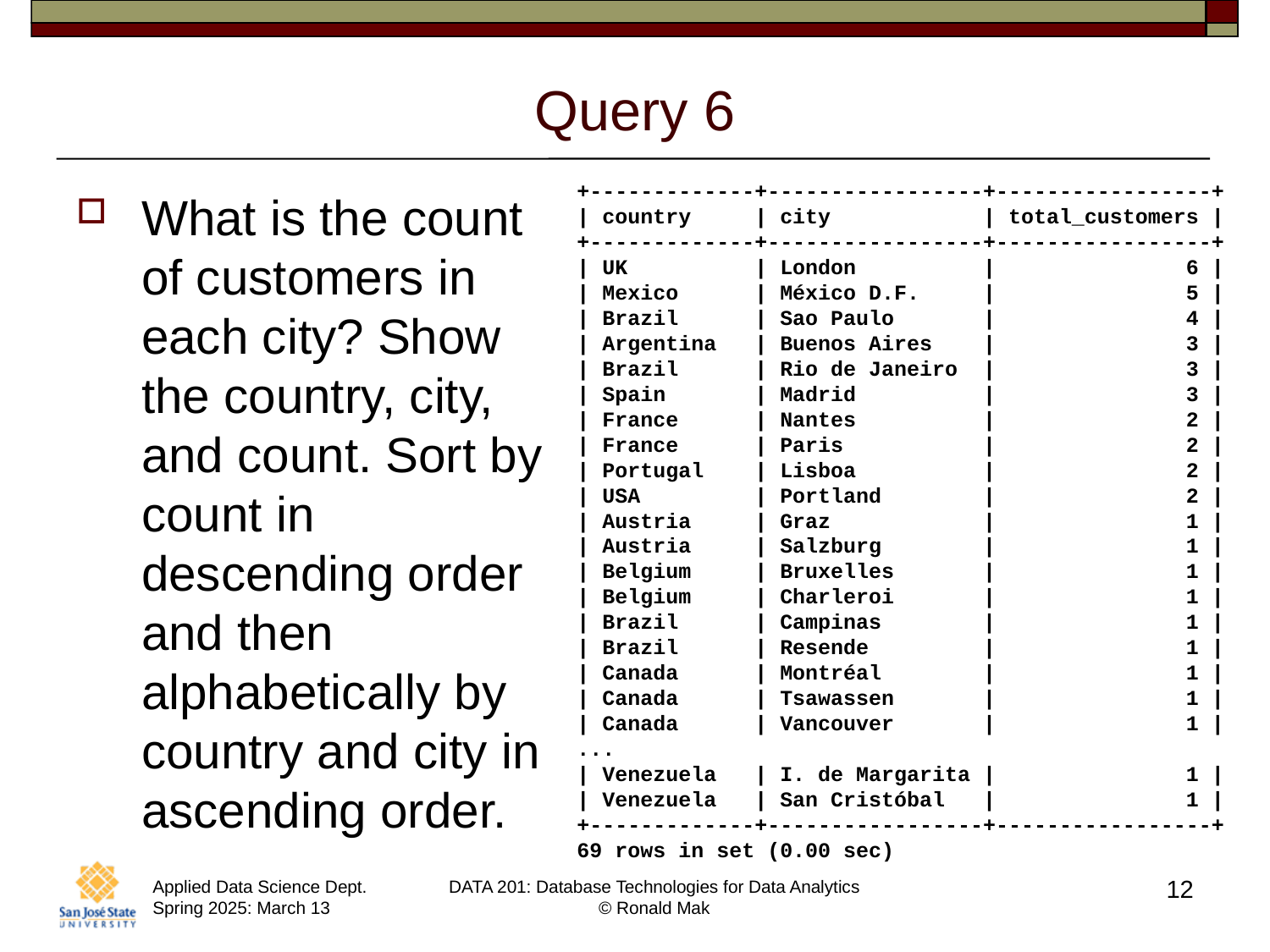

# Query 6
+-------------+-----------------+-----------------+
| country     | city            | total_customers |
+-------------+-----------------+-----------------+
| UK          | London          |               6 |
| Mexico      | México D.F.     |               5 |
| Brazil      | Sao Paulo       |               4 |
| Argentina   | Buenos Aires    |               3 |
| Brazil      | Rio de Janeiro  |               3 |
| Spain       | Madrid          |               3 |
| France      | Nantes          |               2 |
| France      | Paris           |               2 |
| Portugal    | Lisboa          |               2 |
| USA         | Portland        |               2 |
| Austria     | Graz            |               1 |
| Austria     | Salzburg        |               1 |
| Belgium     | Bruxelles       |               1 |
| Belgium     | Charleroi       |               1 |
| Brazil      | Campinas        |               1 |
| Brazil      | Resende         |               1 |
| Canada      | Montréal        |               1 |
| Canada      | Tsawassen       |               1 |
| Canada      | Vancouver       |               1 |
...
| Venezuela   | I. de Margarita |               1 |
| Venezuela   | San Cristóbal   |               1 |
+-------------+-----------------+-----------------+
69 rows in set (0.00 sec)
What is the count of customers in each city? Show the country, city, and count. Sort by count in descending order and then alphabetically by country and city in ascending order.
12